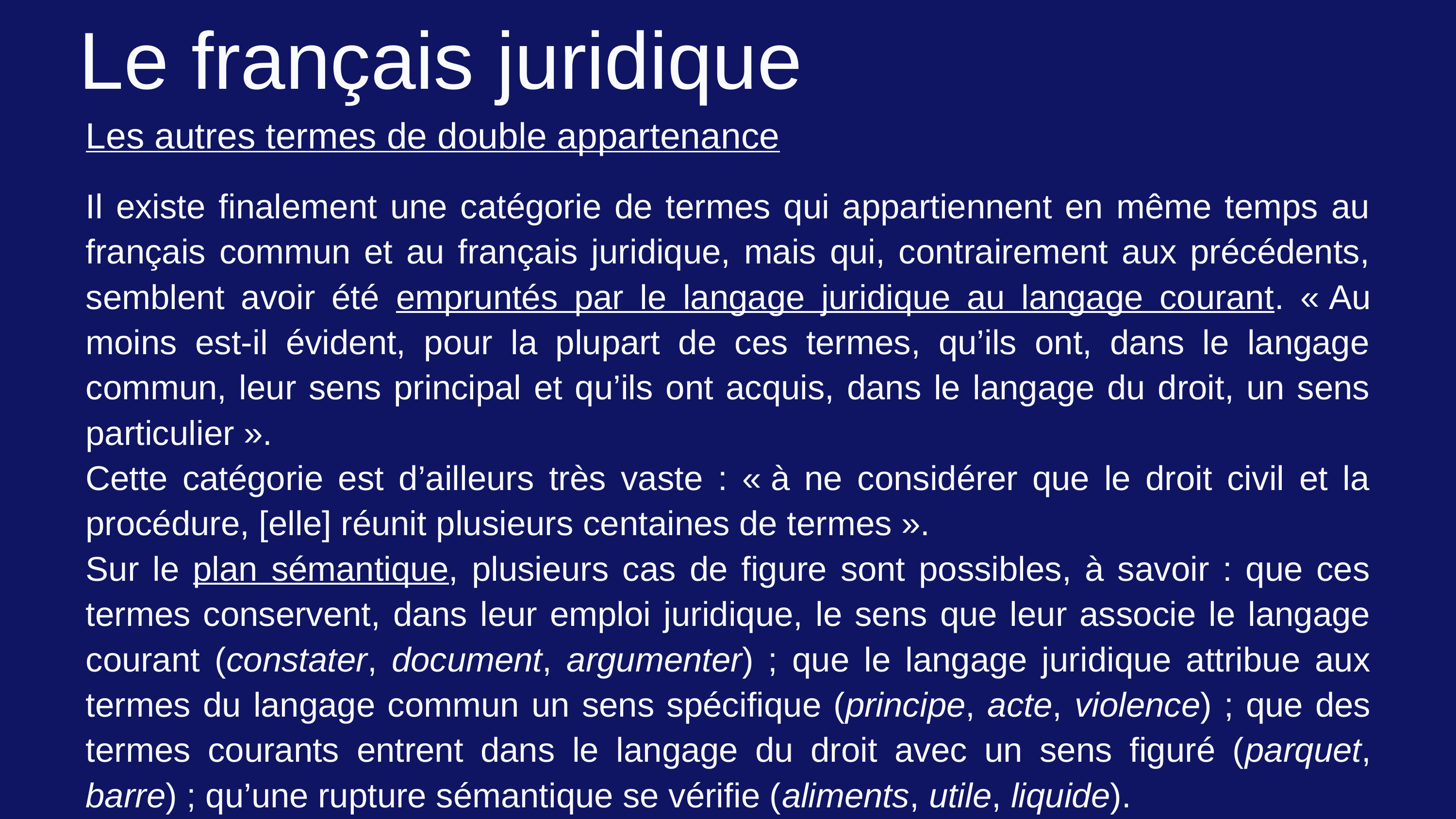

Le français juridique
Les autres termes de double appartenance
Il existe finalement une catégorie de termes qui appartiennent en même temps au français commun et au français juridique, mais qui, contrairement aux précédents, semblent avoir été empruntés par le langage juridique au langage courant. « Au moins est-il évident, pour la plupart de ces termes, qu’ils ont, dans le langage commun, leur sens principal et qu’ils ont acquis, dans le langage du droit, un sens particulier ».
Cette catégorie est d’ailleurs très vaste : « à ne considérer que le droit civil et la procédure, [elle] réunit plusieurs centaines de termes ».
Sur le plan sémantique, plusieurs cas de figure sont possibles, à savoir : que ces termes conservent, dans leur emploi juridique, le sens que leur associe le langage courant (constater, document, argumenter) ; que le langage juridique attribue aux termes du langage commun un sens spécifique (principe, acte, violence) ; que des termes courants entrent dans le langage du droit avec un sens figuré (parquet, barre) ; qu’une rupture sémantique se vérifie (aliments, utile, liquide).
Cornu, Linguistique juridique, pp. 74-84.